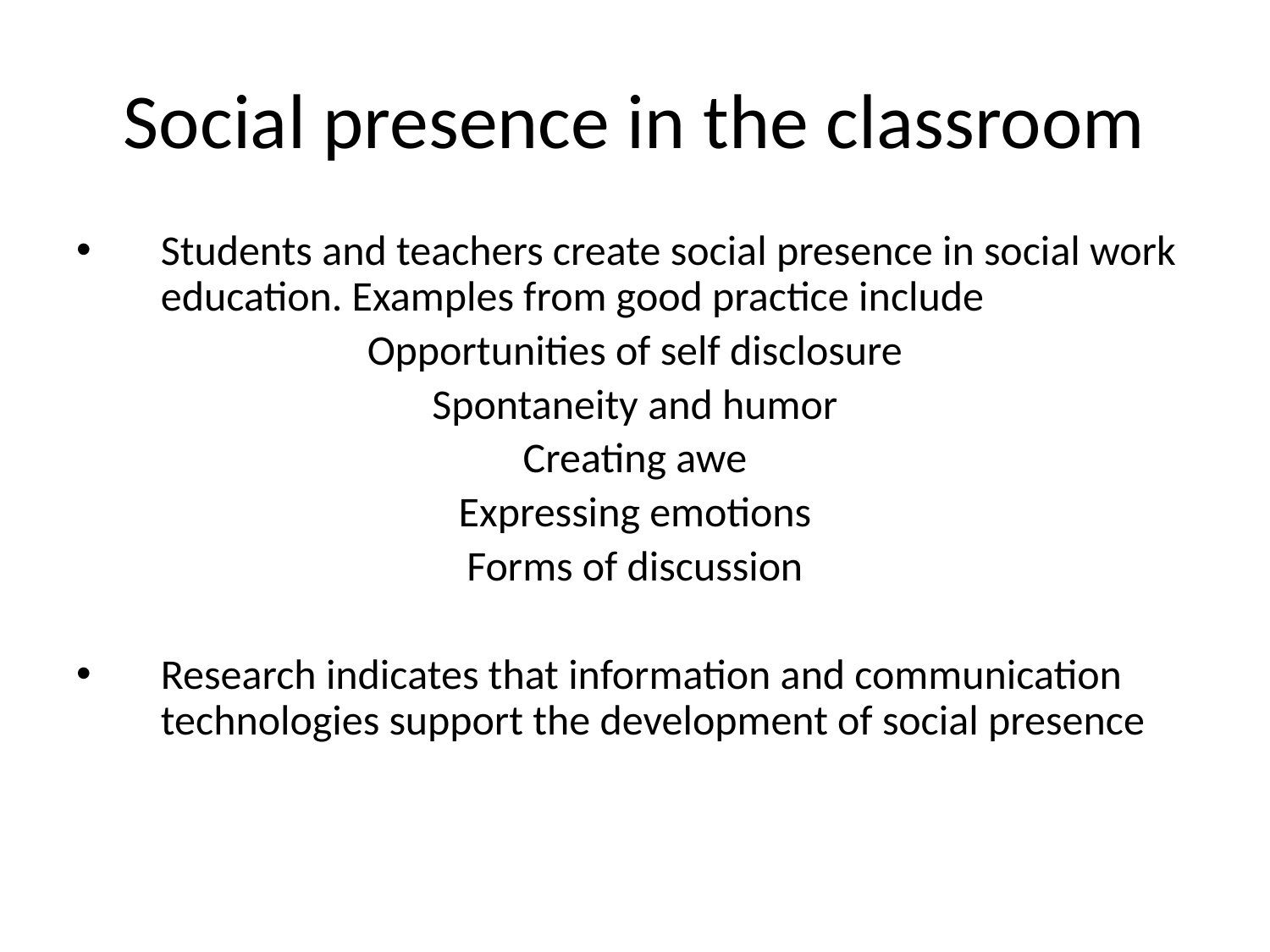

# Social presence in the classroom
Students and teachers create social presence in social work education. Examples from good practice include
Opportunities of self disclosure
Spontaneity and humor
Creating awe
Expressing emotions
Forms of discussion

Research indicates that information and communication technologies support the development of social presence